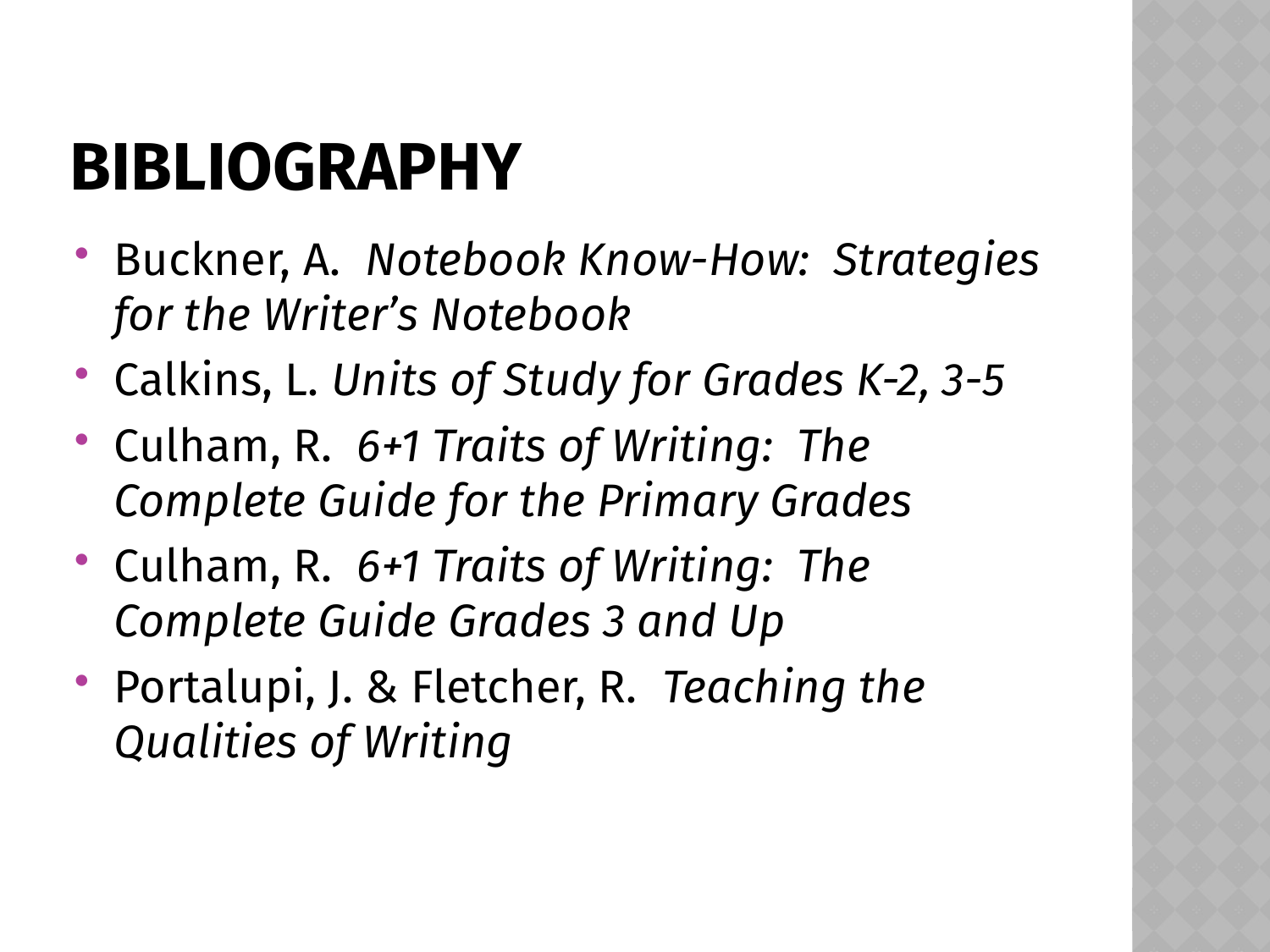

# Bibliography
Buckner, A.  Notebook Know-How:  Strategies for the Writer’s Notebook
Calkins, L. Units of Study for Grades K-2, 3-5
Culham, R.  6+1 Traits of Writing:  The Complete Guide for the Primary Grades
Culham, R.  6+1 Traits of Writing:  The Complete Guide Grades 3 and Up
Portalupi, J. & Fletcher, R.  Teaching the Qualities of Writing